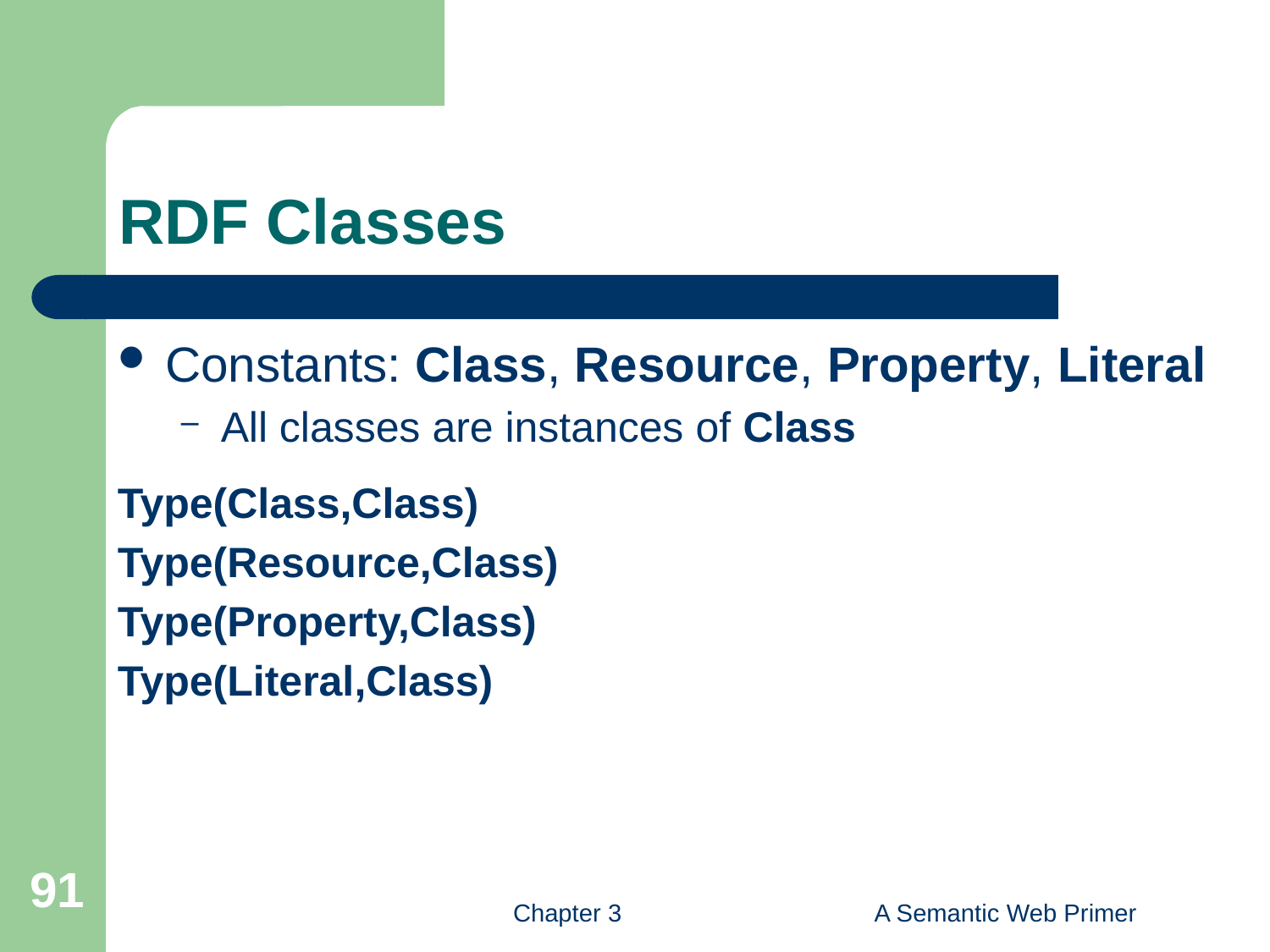

# RDF Classes
Constants: Class, Resource, Property, Literal
All classes are instances of Class
Type(Class,Class)
Type(Resource,Class)
Type(Property,Class)
Type(Literal,Class)
91
Chapter 3
A Semantic Web Primer